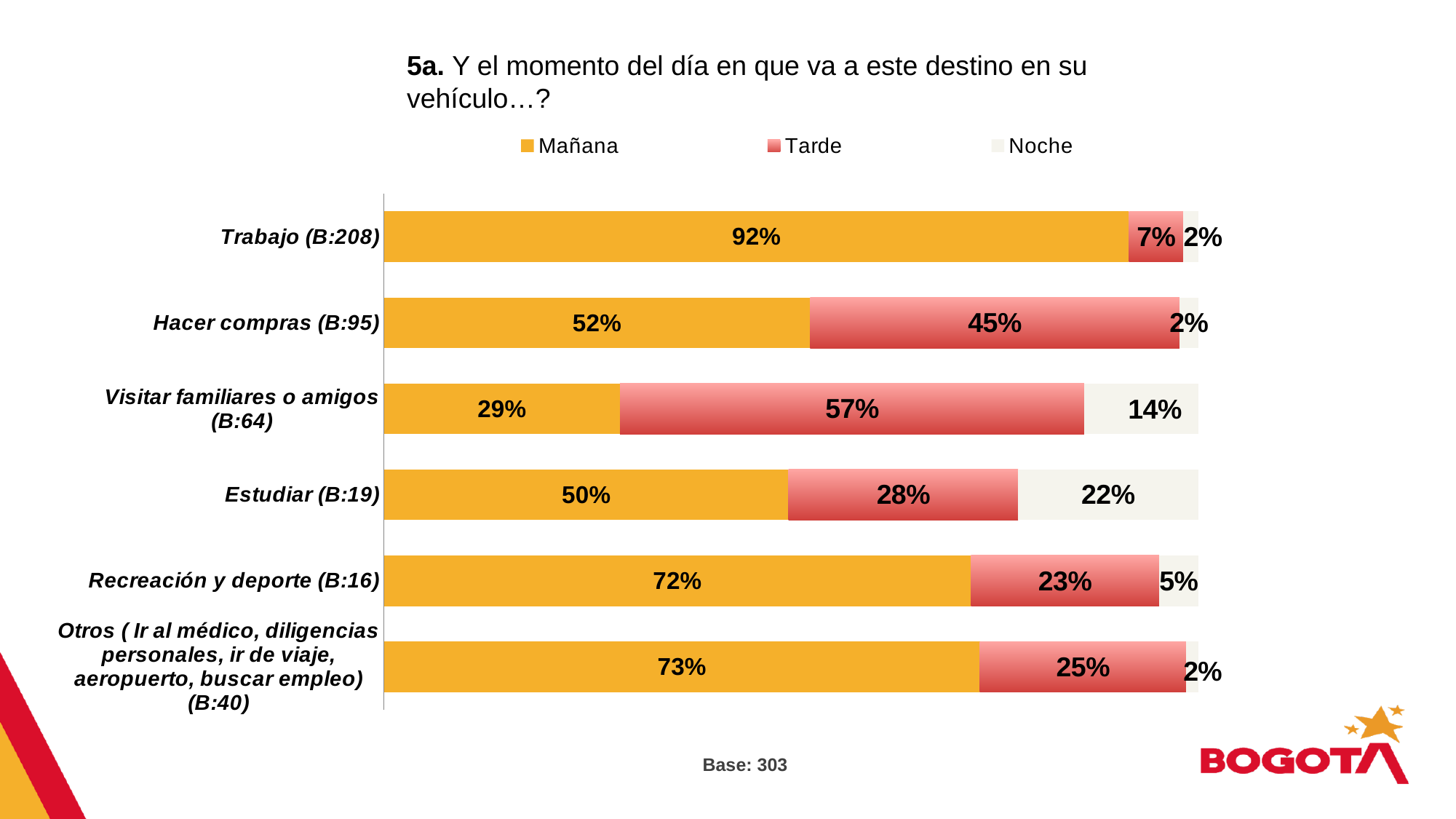

5a. Y el momento del día en que va a este destino en su vehículo…?

### Chart

| Category | Mañana | Tarde | Noche |
|---|---|---|---|
| Otros ( Ir al médico, diligencias personales, ir de viaje, aeropuerto, buscar empleo)(B:40) | 0.732 | 0.253 | 0.015 |
| Recreación y deporte (B:16) | 0.721 | 0.231 | 0.048 |
| Estudiar (B:19) | 0.497 | 0.282 | 0.221 |
| Visitar familiares o amigos (B:64) | 0.29 | 0.57 | 0.14 |
| Hacer compras (B:95) | 0.524 | 0.454 | 0.023 |
| Trabajo (B:208) | 0.915 | 0.067 | 0.018 |
Base: 303